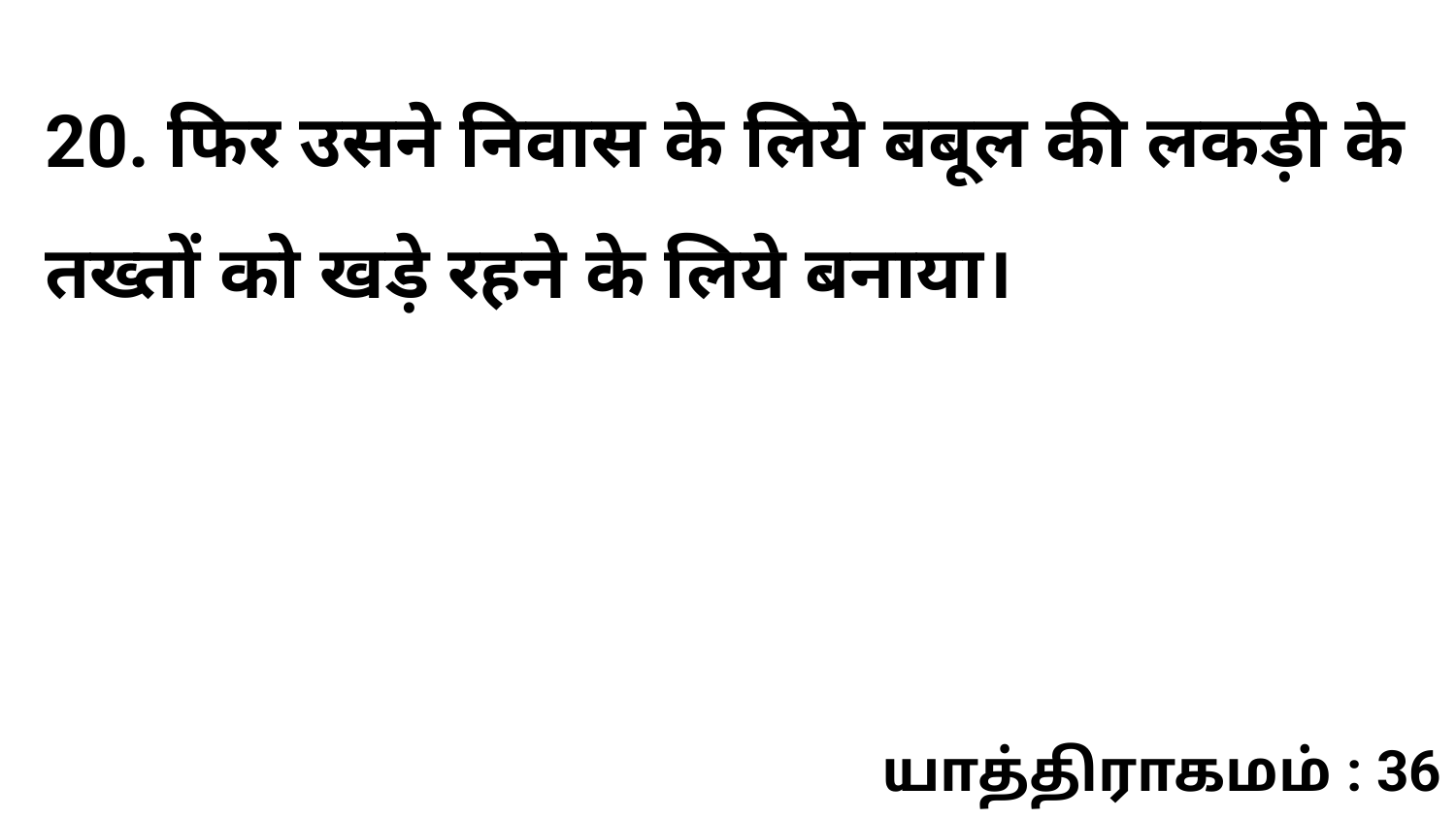

20. फिर उसने निवास के लिये बबूल की लकड़ी के तख्तों को खड़े रहने के लिये बनाया।
யாத்திராகமம் : 36